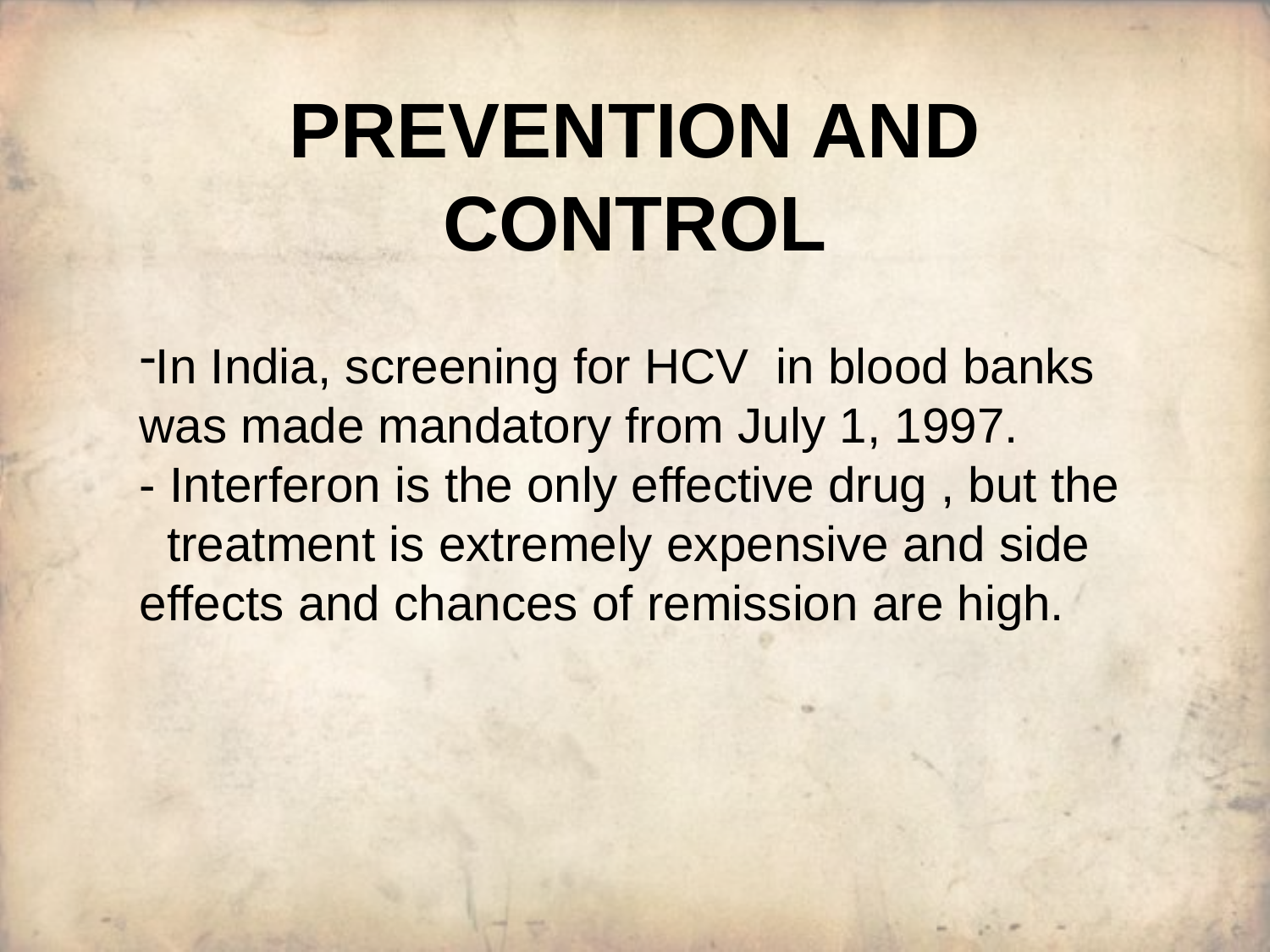

PREVENTION AND CONTROL

In India, screening for HCV  in blood banks was made mandatory from July 1, 1997.
- Interferon is the only effective drug , but the   treatment is extremely expensive and side effects and chances of remission are high.